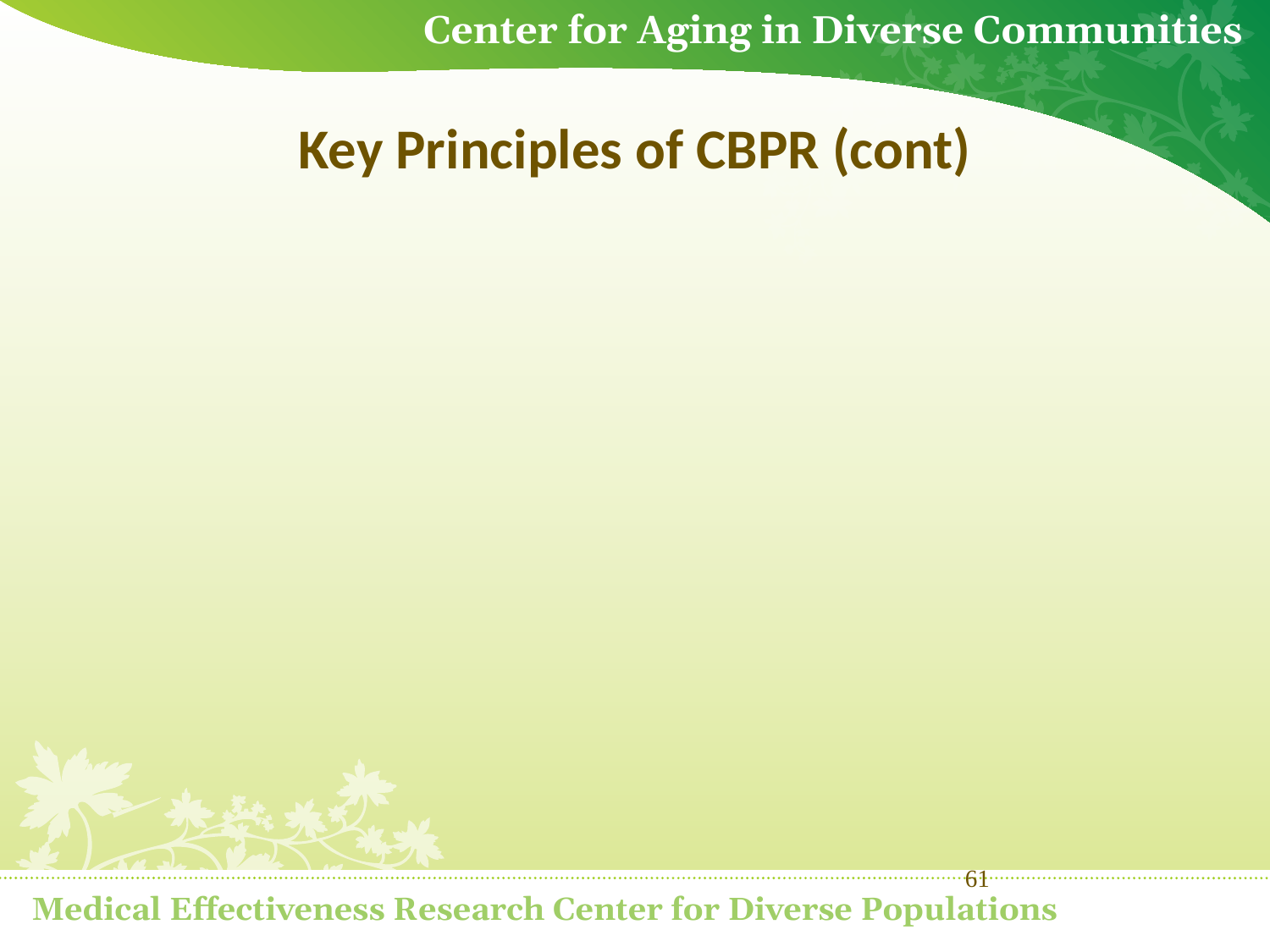

# Key Principles of CBPR (cont)
Shared learning and empowering to address social inequalities
Partnership development and maintenance to set goals, implement, interpret, disseminate, act on results
Positive and ecological perspective of health
Dissemination of findings to all partners
(Israel B. Annu Rev Public Hlth. 1998. 19:173-202)
61